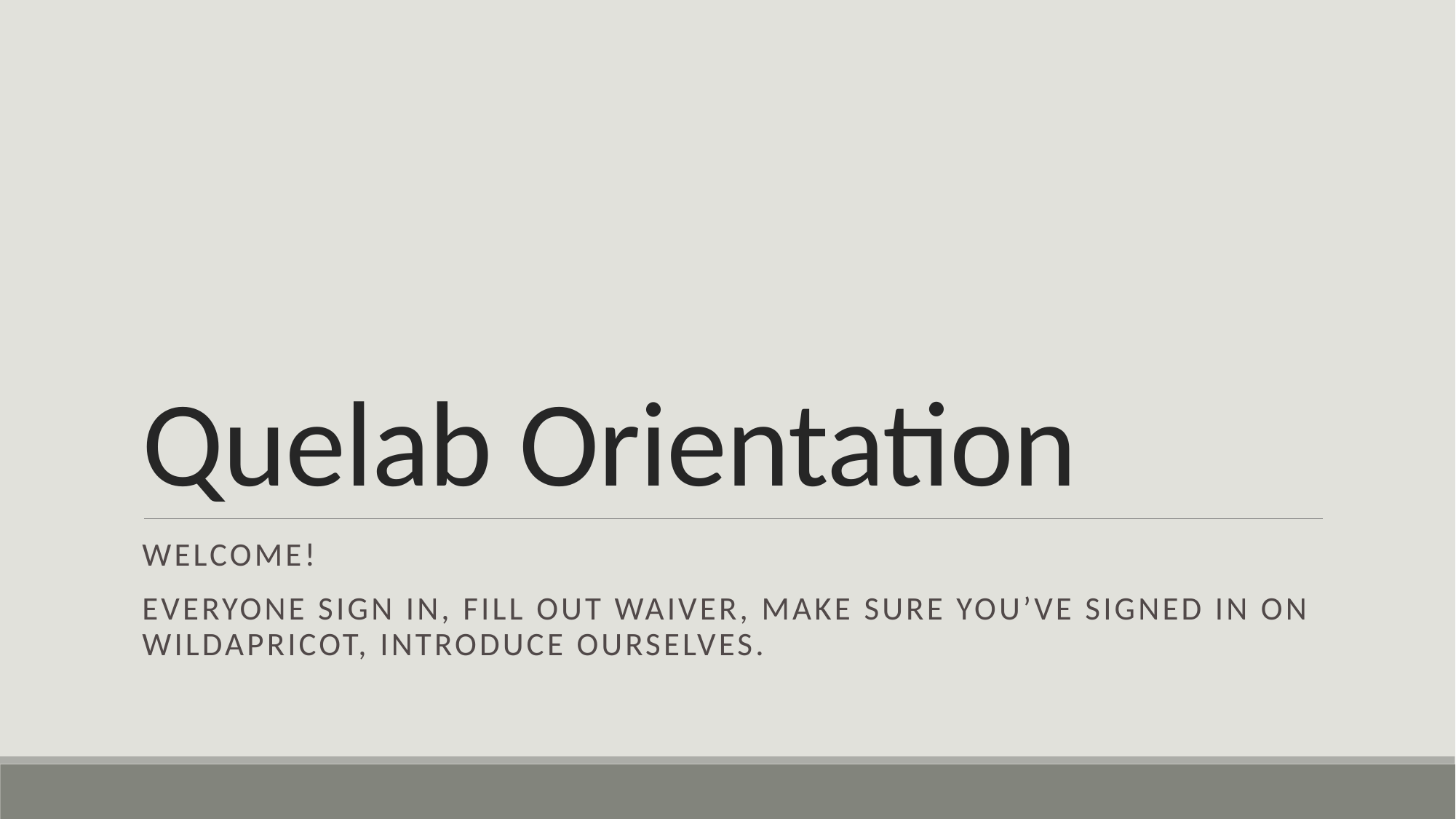

# Quelab Orientation
Welcome!
Everyone sign in, fill out waiver, Make sure you’ve signed in on WildApricot, introduce ourselves.